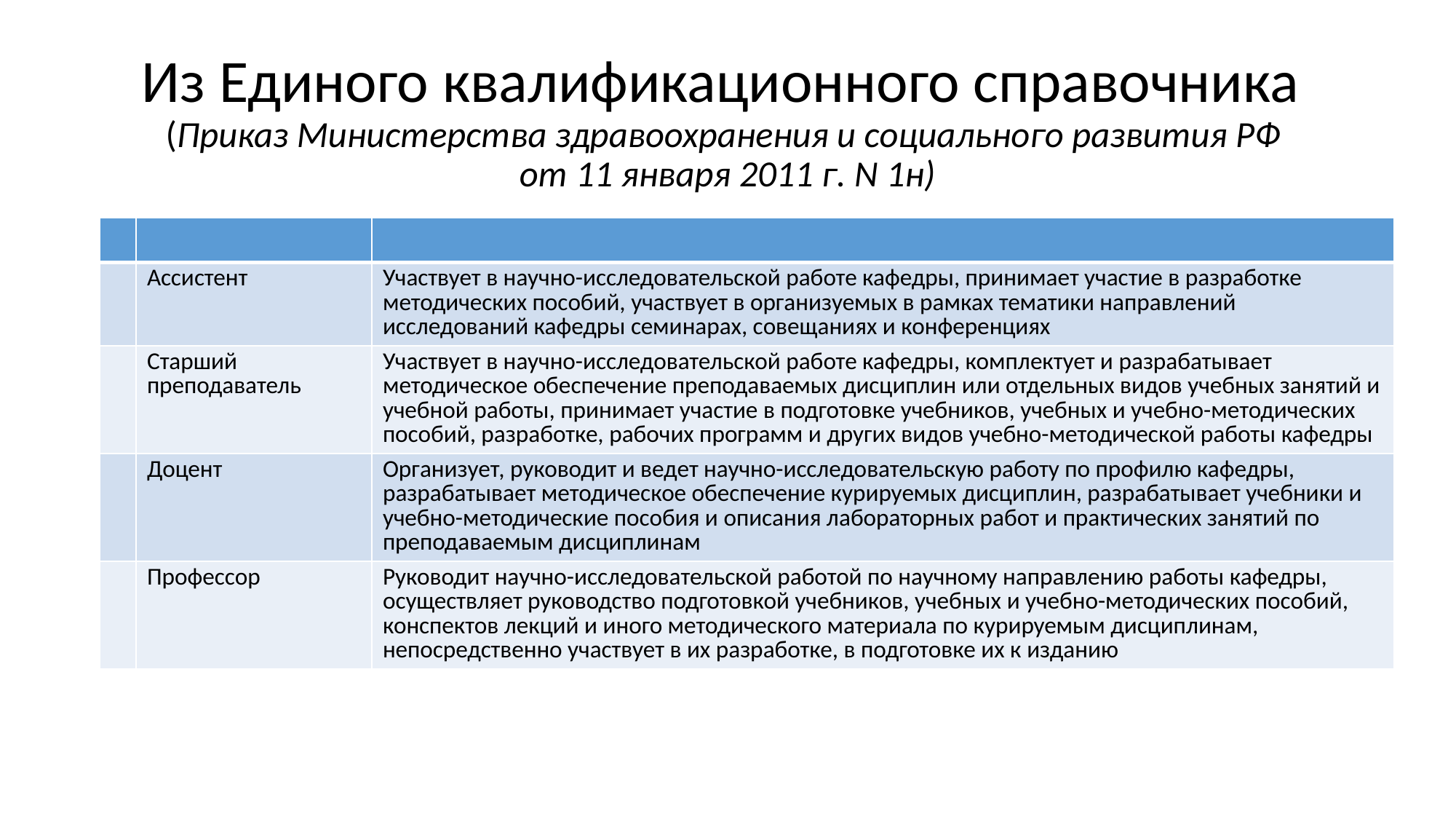

# Из Единого квалификационного справочника (Приказ Министерства здравоохранения и социального развития РФ от 11 января 2011 г. N 1н)
|  |  |  |
| --- | --- | --- |
|  | Ассистент | Участвует в научно-исследовательской работе кафедры, принимает участие в разработке методических пособий, участвует в организуемых в рамках тематики направлений исследований кафедры семинарах, совещаниях и конференциях |
|  | Старший преподаватель | Участвует в научно-исследовательской работе кафедры, комплектует и разрабатывает методическое обеспечение преподаваемых дисциплин или отдельных видов учебных занятий и учебной работы, принимает участие в подготовке учебников, учебных и учебно-методических пособий, разработке, рабочих программ и других видов учебно-методической работы кафедры |
|  | Доцент | Организует, руководит и ведет научно-исследовательскую работу по профилю кафедры, разрабатывает методическое обеспечение курируемых дисциплин, разрабатывает учебники и учебно-методические пособия и описания лабораторных работ и практических занятий по преподаваемым дисциплинам |
|  | Профессор | Руководит научно-исследовательской работой по научному направлению работы кафедры, осуществляет руководство подготовкой учебников, учебных и учебно-методических пособий, конспектов лекций и иного методического материала по курируемым дисциплинам, непосредственно участвует в их разработке, в подготовке их к изданию |